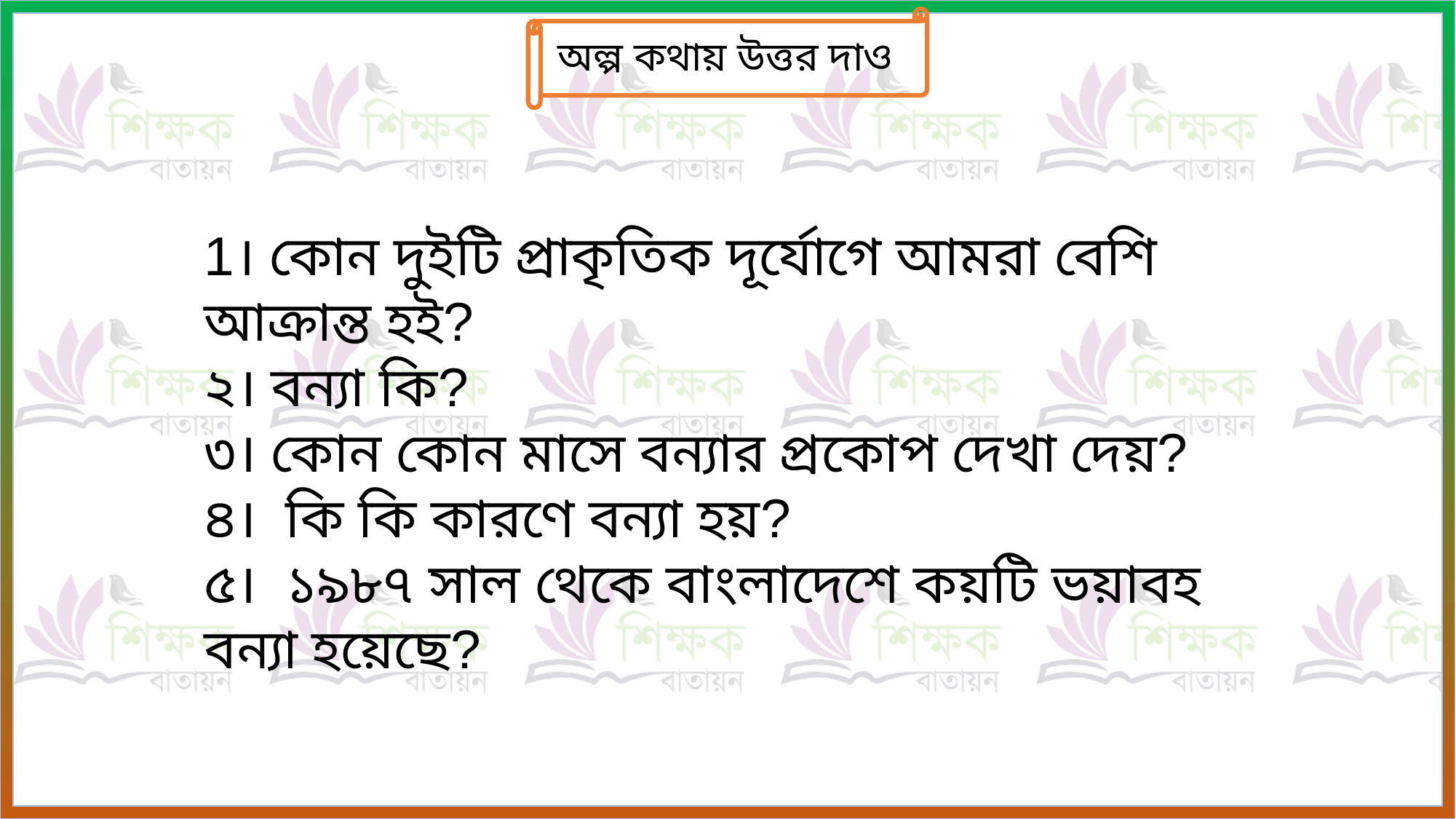

অল্প কথায় উত্তর দাও
1। কোন দুইটি প্রাকৃতিক দূর্যোগে আমরা বেশি আক্রান্ত হই?
২। বন্যা কি?
৩। কোন কোন মাসে বন্যার প্রকোপ দেখা দেয়?
৪।  কি কি কারণে বন্যা হয়?
৫।  ১৯৮৭ সাল থেকে বাংলাদেশে কয়টি ভয়াবহ বন্যা হয়েছে?